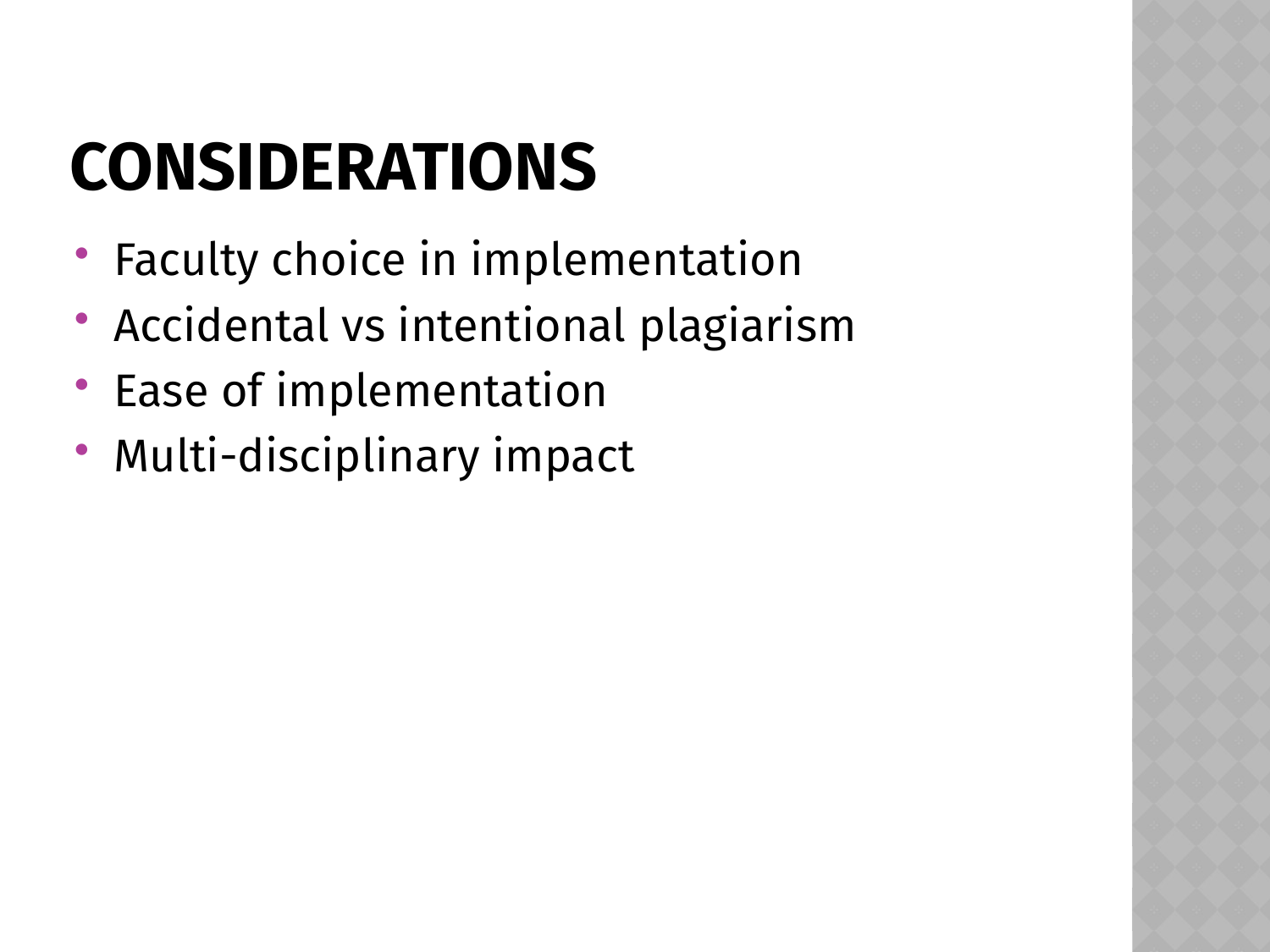

# Considerations
Faculty choice in implementation
Accidental vs intentional plagiarism
Ease of implementation
Multi-disciplinary impact